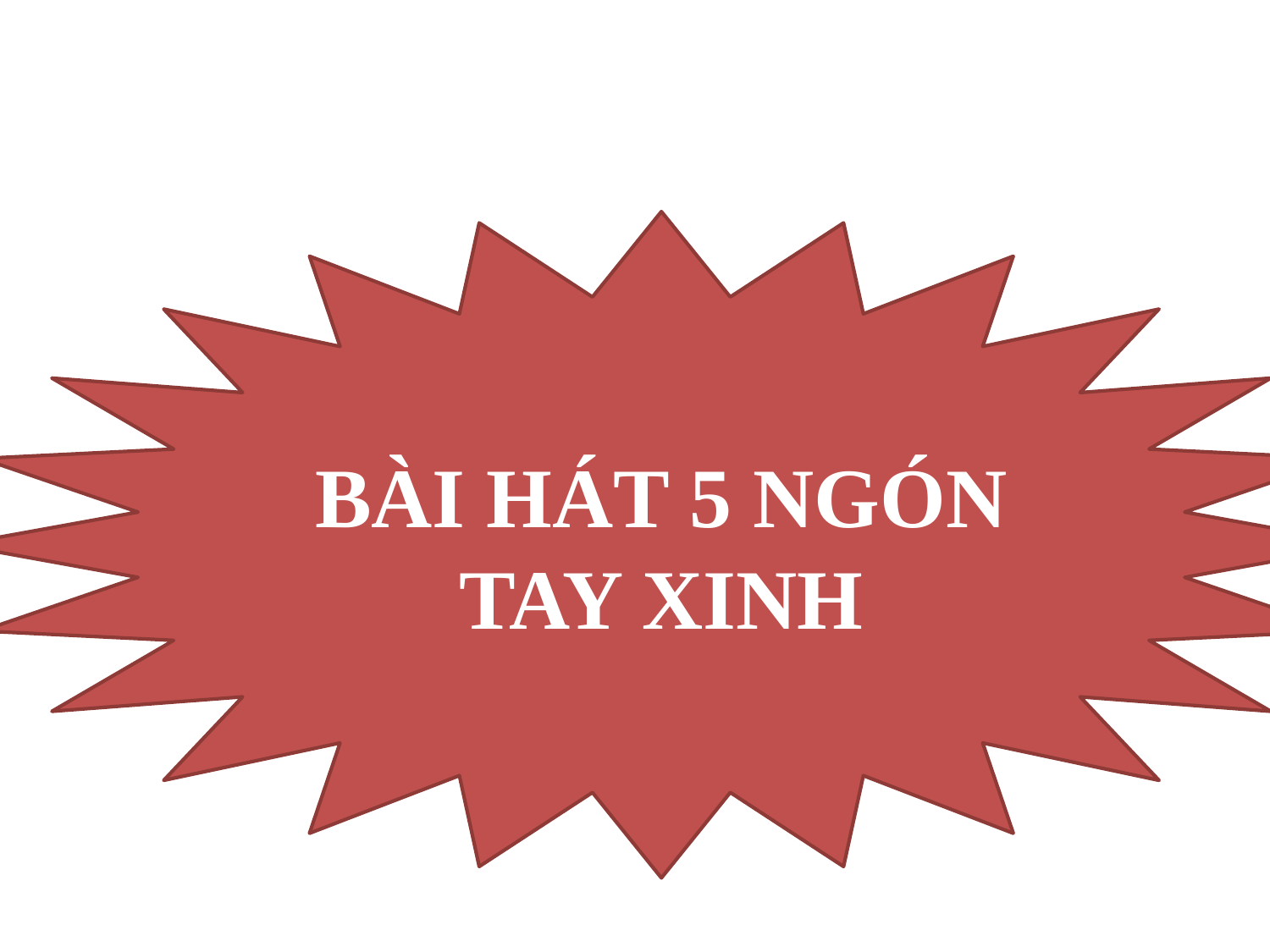

#
BÀI HÁT 5 NGÓN TAY XINH